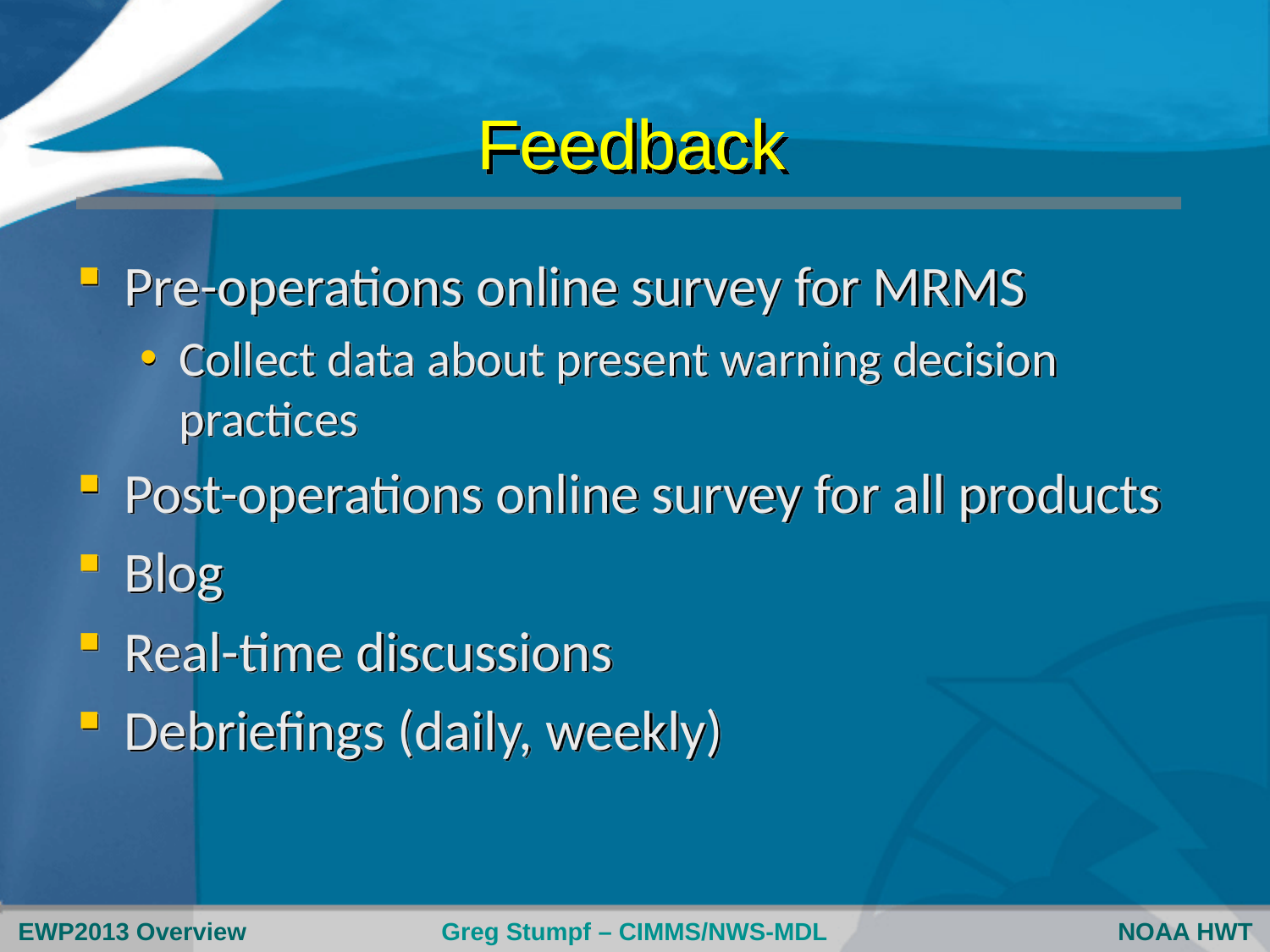

# Feedback
Pre-operations online survey for MRMS
Collect data about present warning decision practices
Post-operations online survey for all products
Blog
Real-time discussions
Debriefings (daily, weekly)